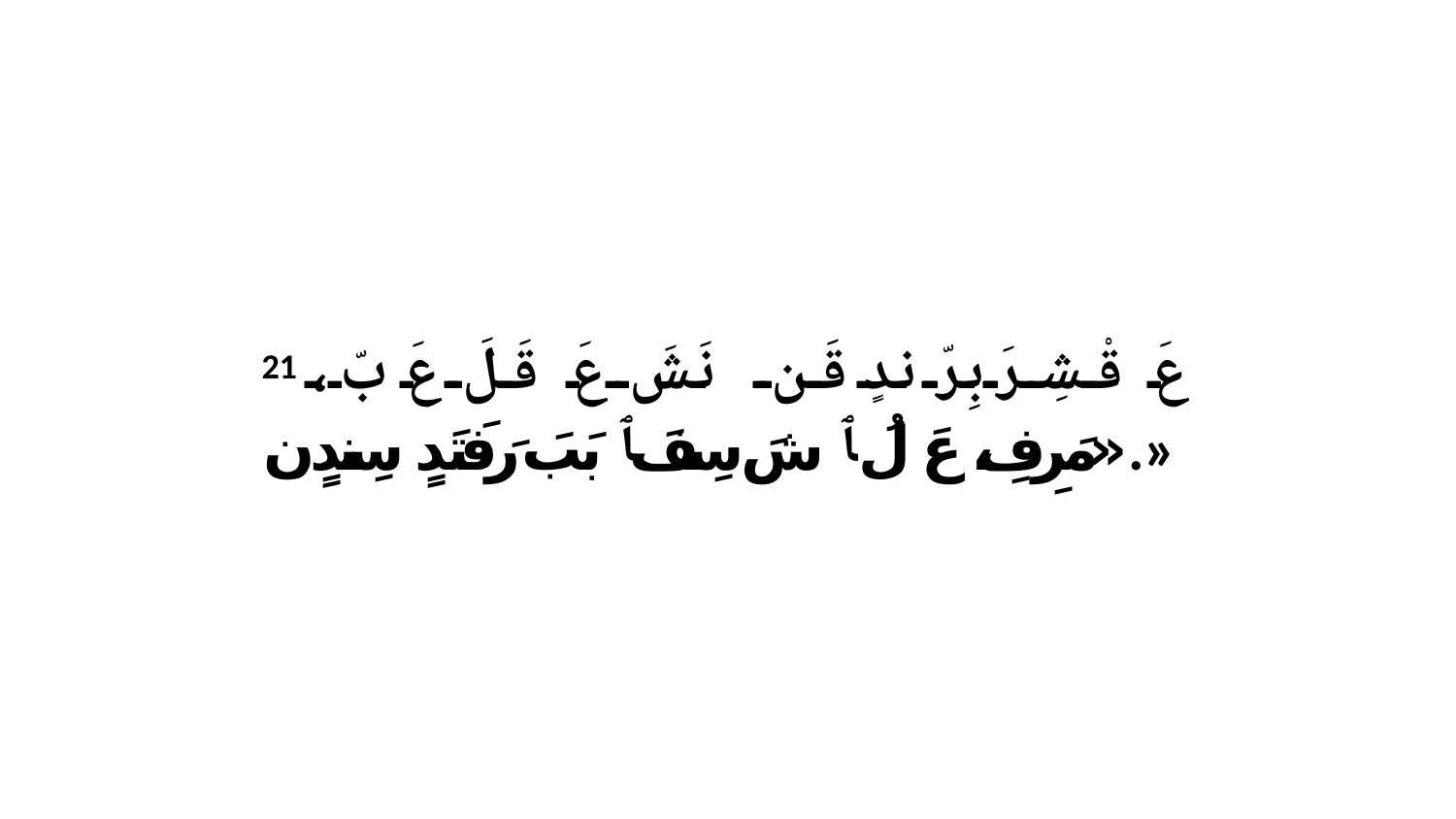

21 عَ قْشِرَبِرّ ندٍ قَن نَشَ عَ قَلَ عَ بّ، «مَرِفِ، عَ لُ ﭑ شَ سِفَ ﭑ بَبَ رَفَتَدٍ سِندٍن.»